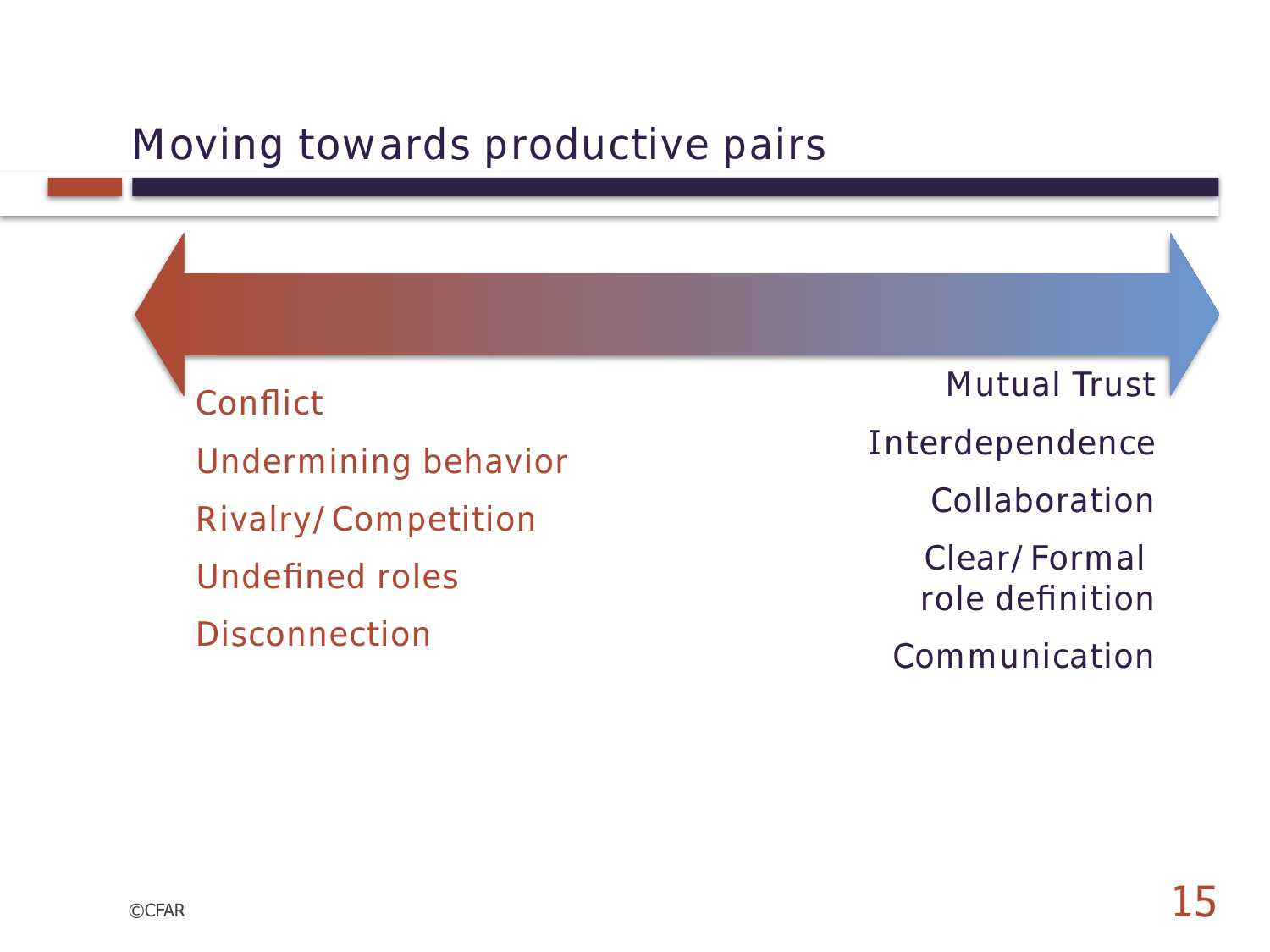

# Moving towards productive pairs

Mutual Trust
Interdependence
Collaboration
Clear/Formal
role definition
Communication
Conflict
Undermining behavior
Rivalry/Competition
Undefined roles
Disconnection
15